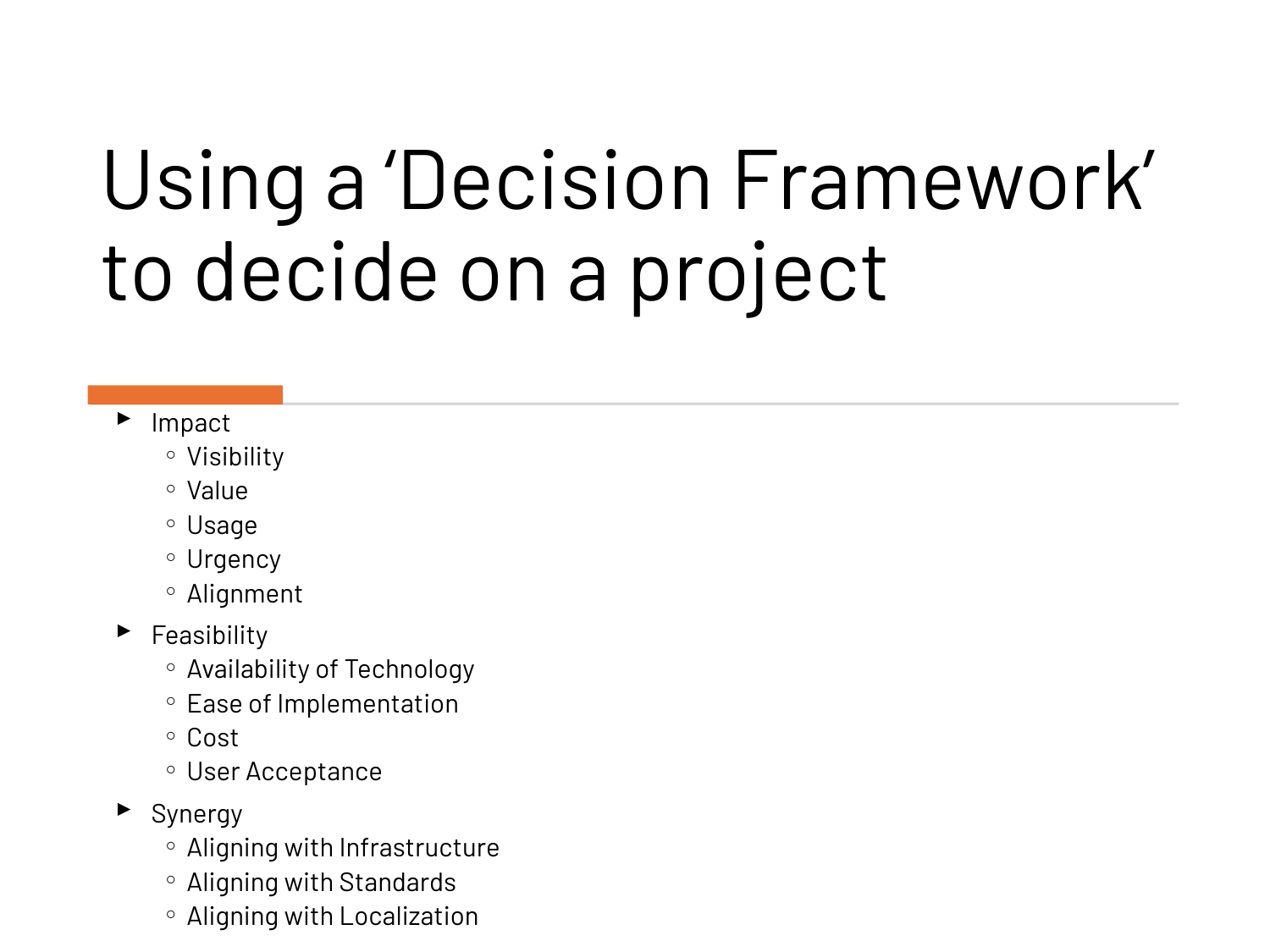

# Using a ‘Decision Framework’ to decide on a project

Impact
Visibility
Value
Usage
Urgency
Alignment
Feasibility
Availability of Technology
Ease of Implementation
Cost
User Acceptance
Synergy
Aligning with Infrastructure
Aligning with Standards
Aligning with Localization